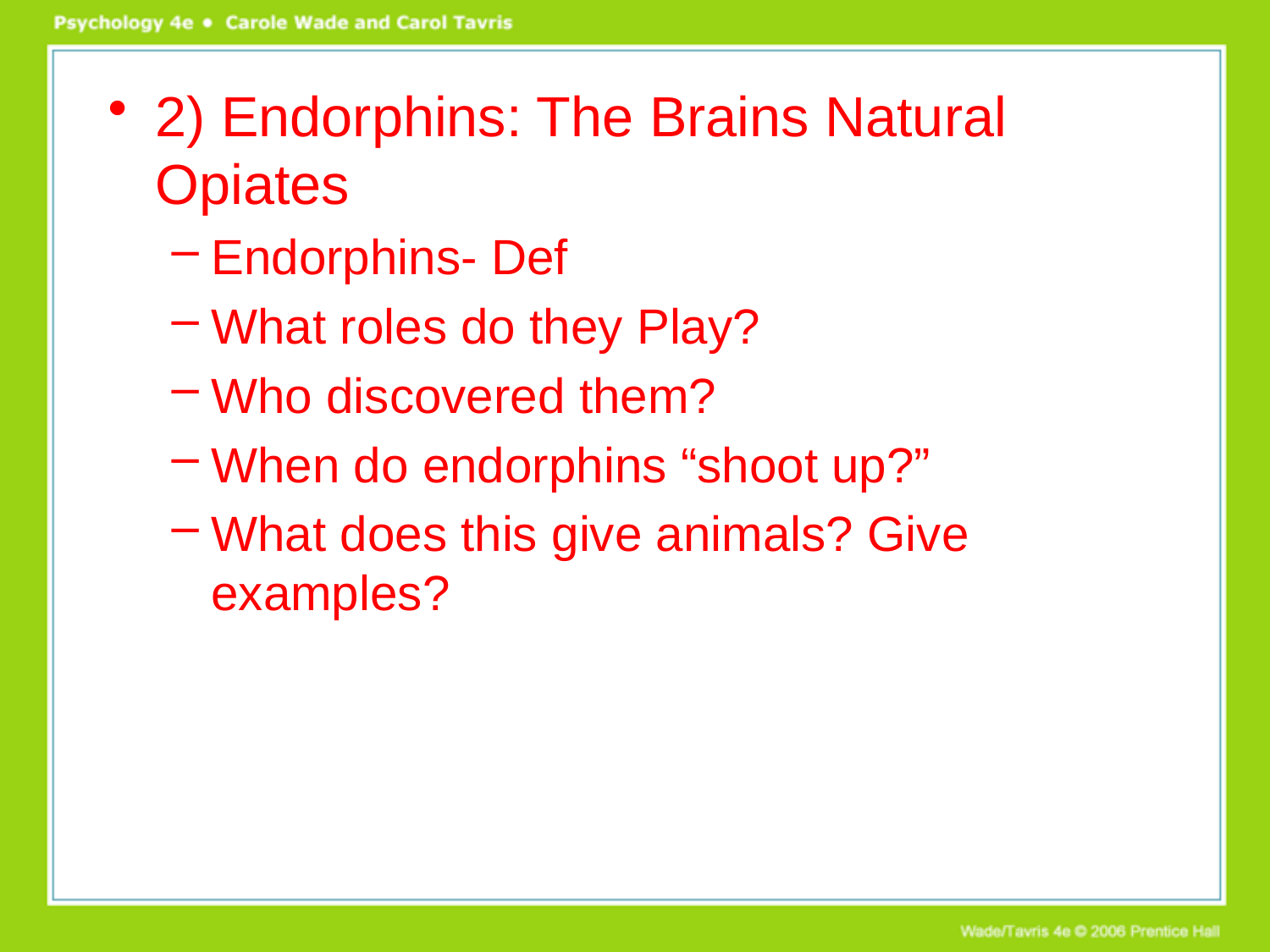

2) Endorphins: The Brains Natural Opiates
Endorphins- Def
What roles do they Play?
Who discovered them?
When do endorphins “shoot up?”
What does this give animals? Give examples?